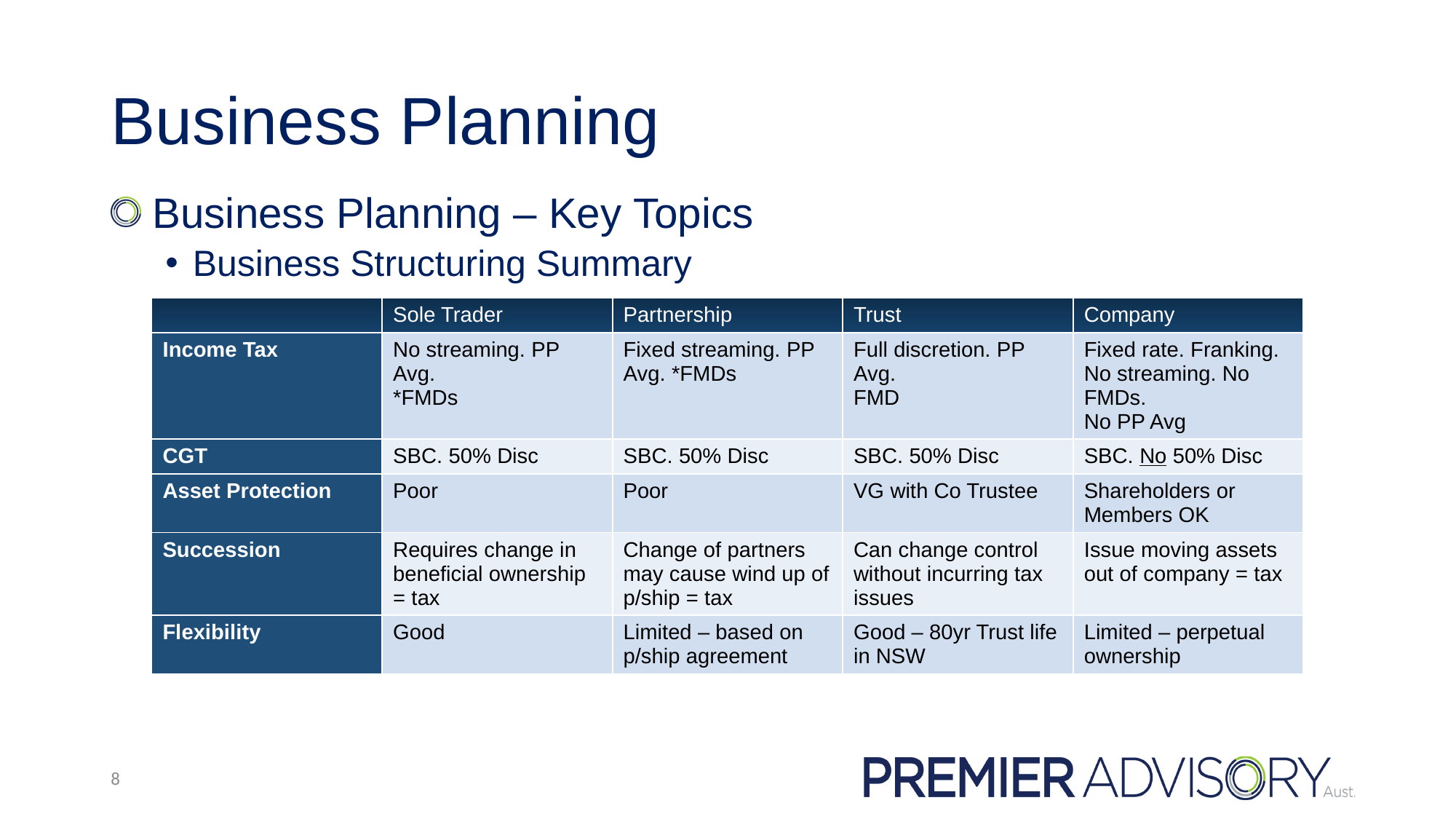

# Business Planning
 Business Planning – Key Topics
Business Structuring Summary

|  | Sole Trader | Partnership | Trust | Company |
| --- | --- | --- | --- | --- |
| Income Tax | No streaming. PP Avg. \*FMDs | Fixed streaming. PP Avg. \*FMDs | Full discretion. PP Avg. FMD | Fixed rate. Franking. No streaming. No FMDs. No PP Avg |
| CGT | SBC. 50% Disc | SBC. 50% Disc | SBC. 50% Disc | SBC. No 50% Disc |
| Asset Protection | Poor | Poor | VG with Co Trustee | Shareholders or Members OK |
| Succession | Requires change in beneficial ownership = tax | Change of partners may cause wind up of p/ship = tax | Can change control without incurring tax issues | Issue moving assets out of company = tax |
| Flexibility | Good | Limited – based on p/ship agreement | Good – 80yr Trust life in NSW | Limited – perpetual ownership |

8